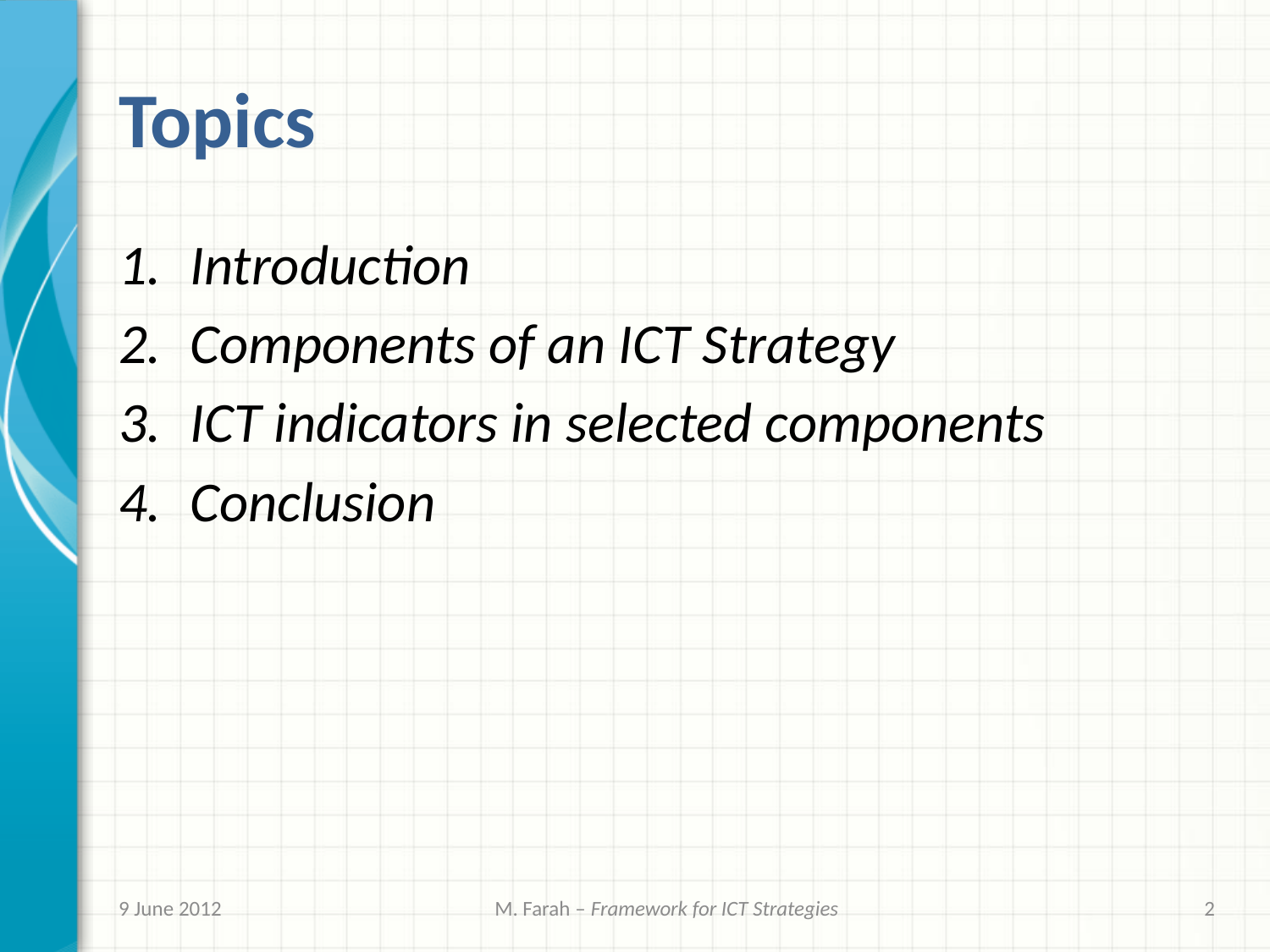

# Topics
Introduction
Components of an ICT Strategy
ICT indicators in selected components
Conclusion
9 June 2012
M. Farah – Framework for ICT Strategies
2